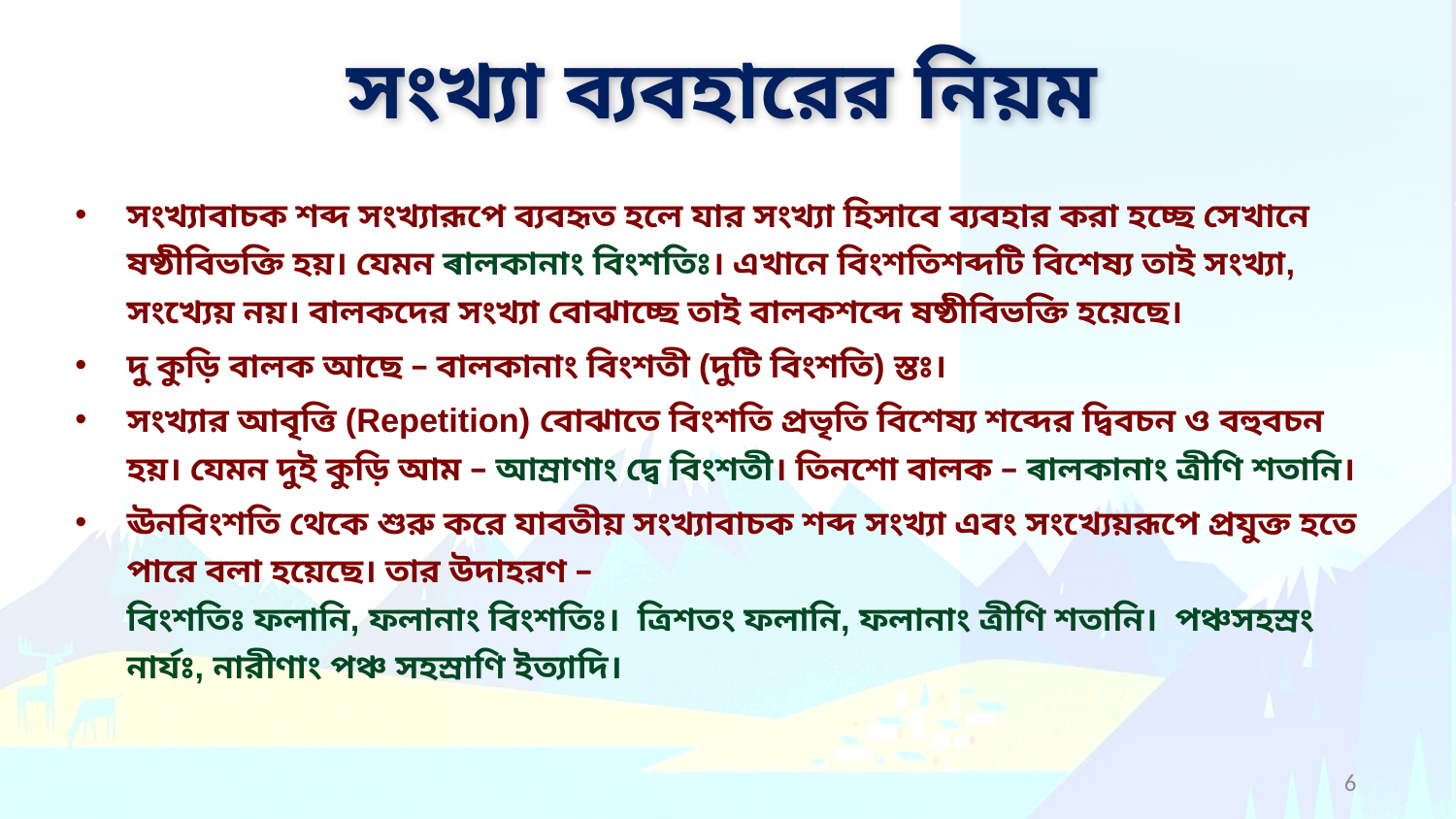

# সংখ্যা ব্যবহারের নিয়ম
সংখ্যাবাচক শব্দ সংখ্যারূপে ব্যবহৃত হলে যার সংখ্যা হিসাবে ব্যবহার করা হচ্ছে সেখানে ষষ্ঠীবিভক্তি হয়। যেমন ৰালকানাং বিংশতিঃ। এখানে বিংশতিশব্দটি বিশেষ্য তাই সংখ্যা, সংখ্যেয় নয়। বালকদের সংখ্যা বোঝাচ্ছে তাই বালকশব্দে ষষ্ঠীবিভক্তি হয়েছে।
দু কুড়ি বালক আছে – বালকানাং বিংশতী (দুটি বিংশতি) স্তঃ।
সংখ্যার আবৃত্তি (Repetition) বোঝাতে বিংশতি প্রভৃতি বিশেষ্য শব্দের দ্বিবচন ও বহুবচন হয়। যেমন দুই কুড়ি আম – আম্রাণাং দ্বে বিংশতী। তিনশো বালক – ৰালকানাং ত্রীণি শতানি।
ঊনবিংশতি থেকে শুরু করে যাবতীয় সংখ্যাবাচক শব্দ সংখ্যা এবং সংখ্যেয়রূপে প্রযুক্ত হতে পারে বলা হয়েছে। তার উদাহরণ –
বিংশতিঃ ফলানি, ফলানাং বিংশতিঃ।  ত্রিশতং ফলানি, ফলানাং ত্রীণি শতানি।  পঞ্চসহস্রং নার্যঃ, নারীণাং পঞ্চ সহস্রাণি ইত্যাদি।
6